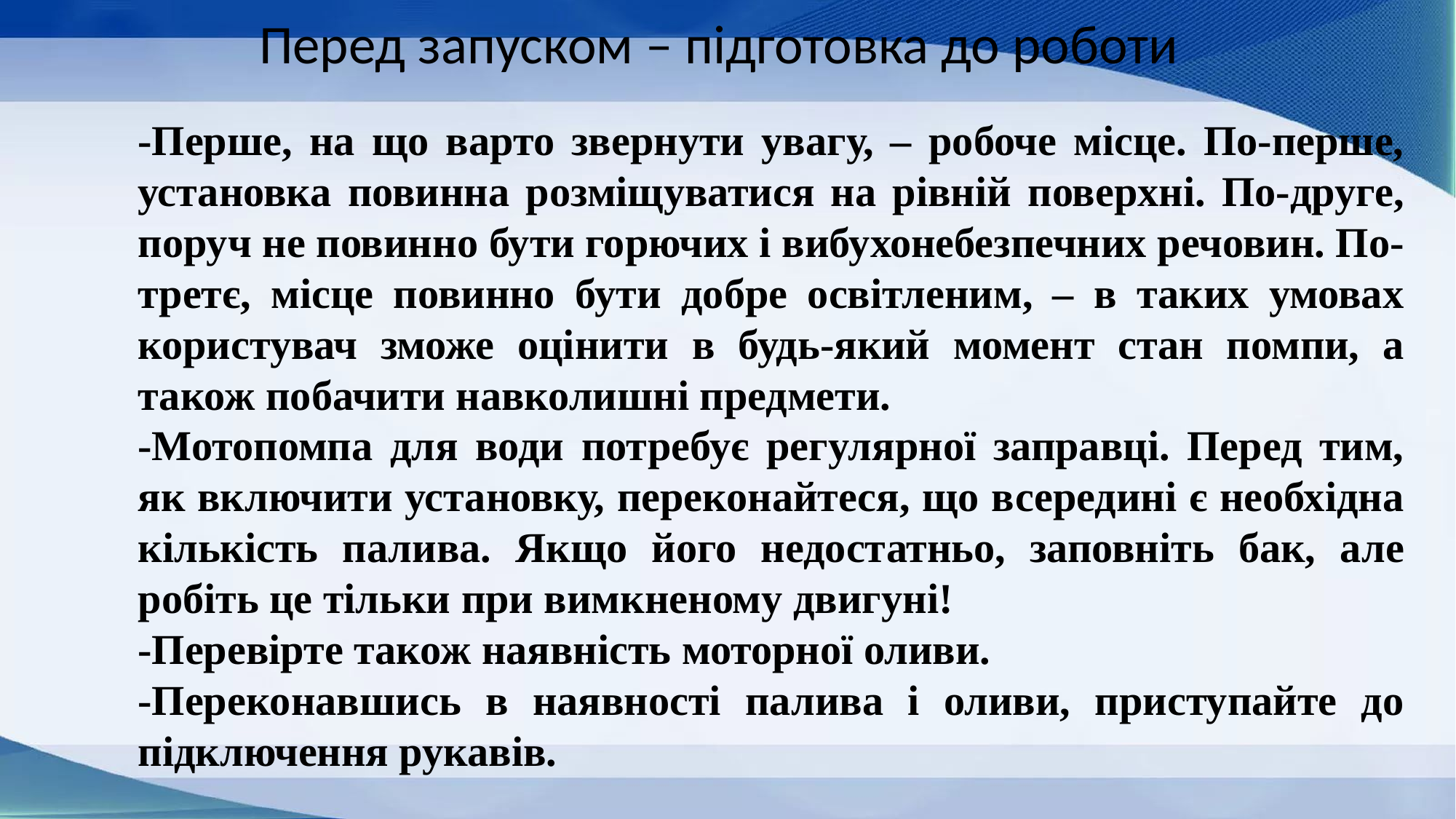

# Перед запуском – підготовка до роботи
-Перше, на що варто звернути увагу, – робоче місце. По-перше, установка повинна розміщуватися на рівній поверхні. По-друге, поруч не повинно бути горючих і вибухонебезпечних речовин. По-третє, місце повинно бути добре освітленим, – в таких умовах користувач зможе оцінити в будь-який момент стан помпи, а також побачити навколишні предмети.
-Мотопомпа для води потребує регулярної заправці. Перед тим, як включити установку, переконайтеся, що всередині є необхідна кількість палива. Якщо його недостатньо, заповніть бак, але робіть це тільки при вимкненому двигуні!
-Перевірте також наявність моторної оливи.
-Переконавшись в наявності палива і оливи, приступайте до підключення рукавів.